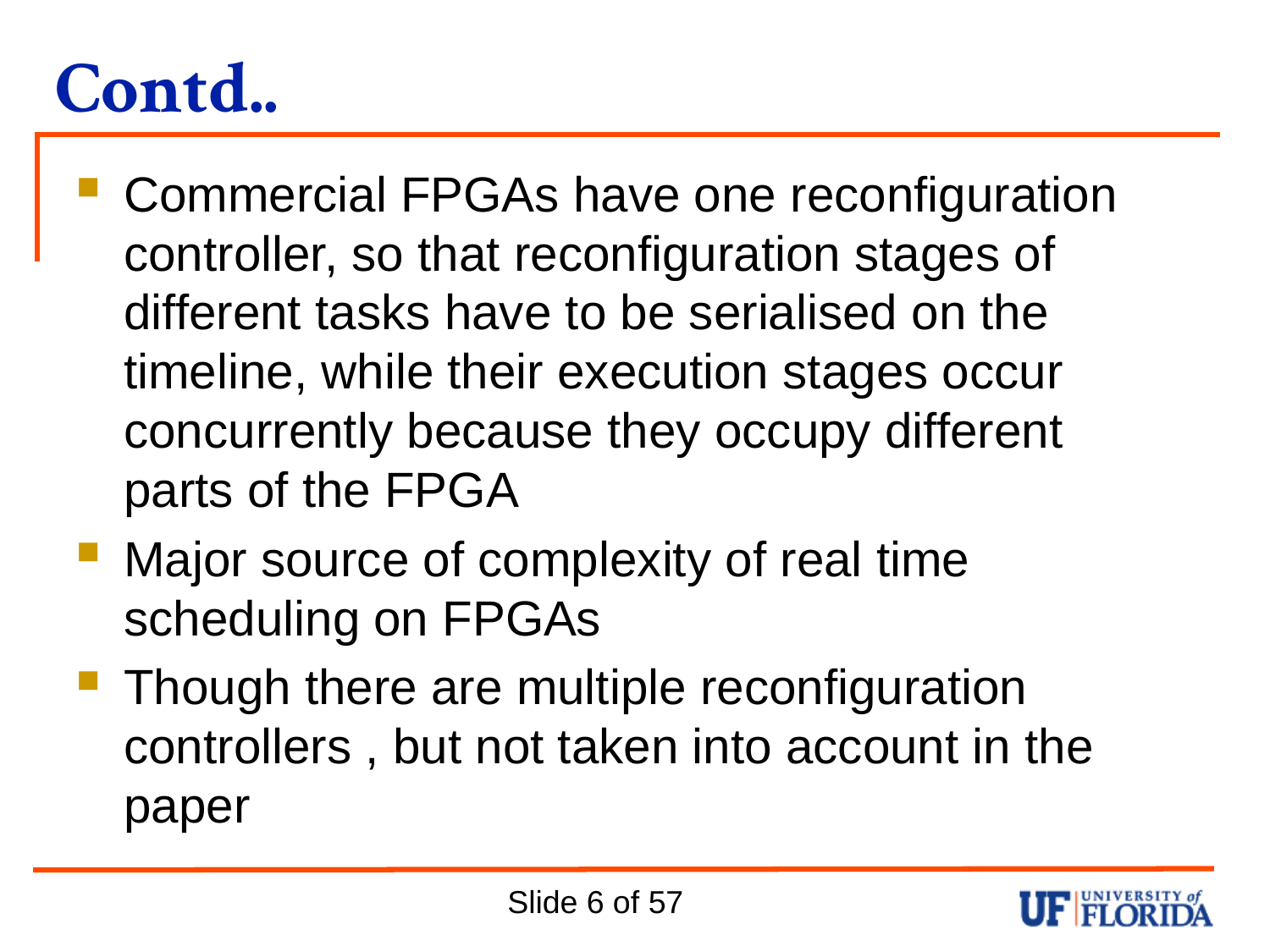

# Contd..
Commercial FPGAs have one reconfiguration controller, so that reconfiguration stages of different tasks have to be serialised on the timeline, while their execution stages occur concurrently because they occupy different parts of the FPGA
Major source of complexity of real time scheduling on FPGAs
Though there are multiple reconfiguration controllers , but not taken into account in the paper